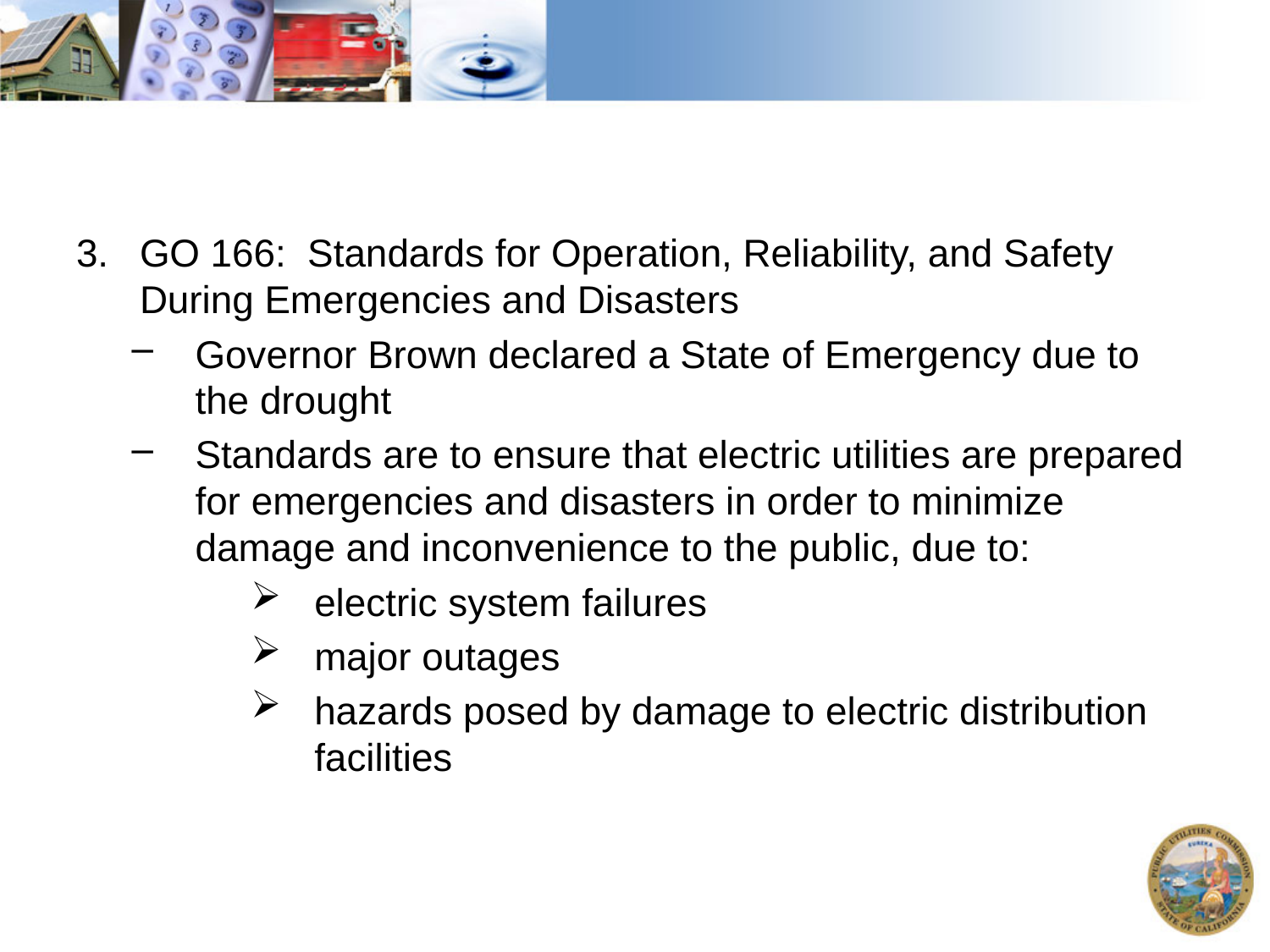

GO 166:  Standards for Operation, Reliability, and Safety During Emergencies and Disasters
Governor Brown declared a State of Emergency due to the drought
Standards are to ensure that electric utilities are prepared for emergencies and disasters in order to minimize damage and inconvenience to the public, due to:
electric system failures
major outages
hazards posed by damage to electric distribution facilities